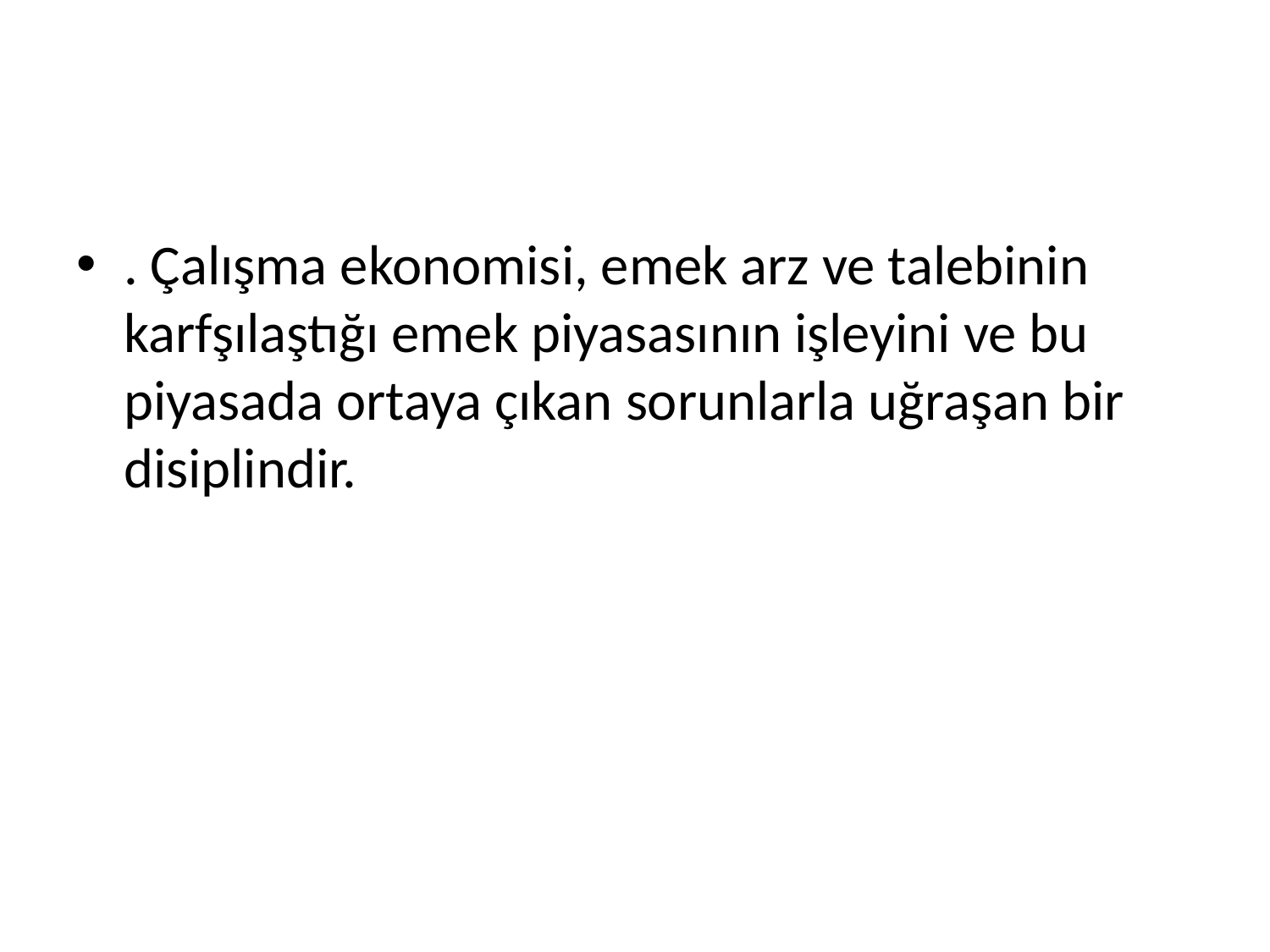

#
. Çalışma ekonomisi, emek arz ve talebinin karfşılaştığı emek piyasasının işleyini ve bu piyasada ortaya çıkan sorunlarla uğraşan bir disiplindir.